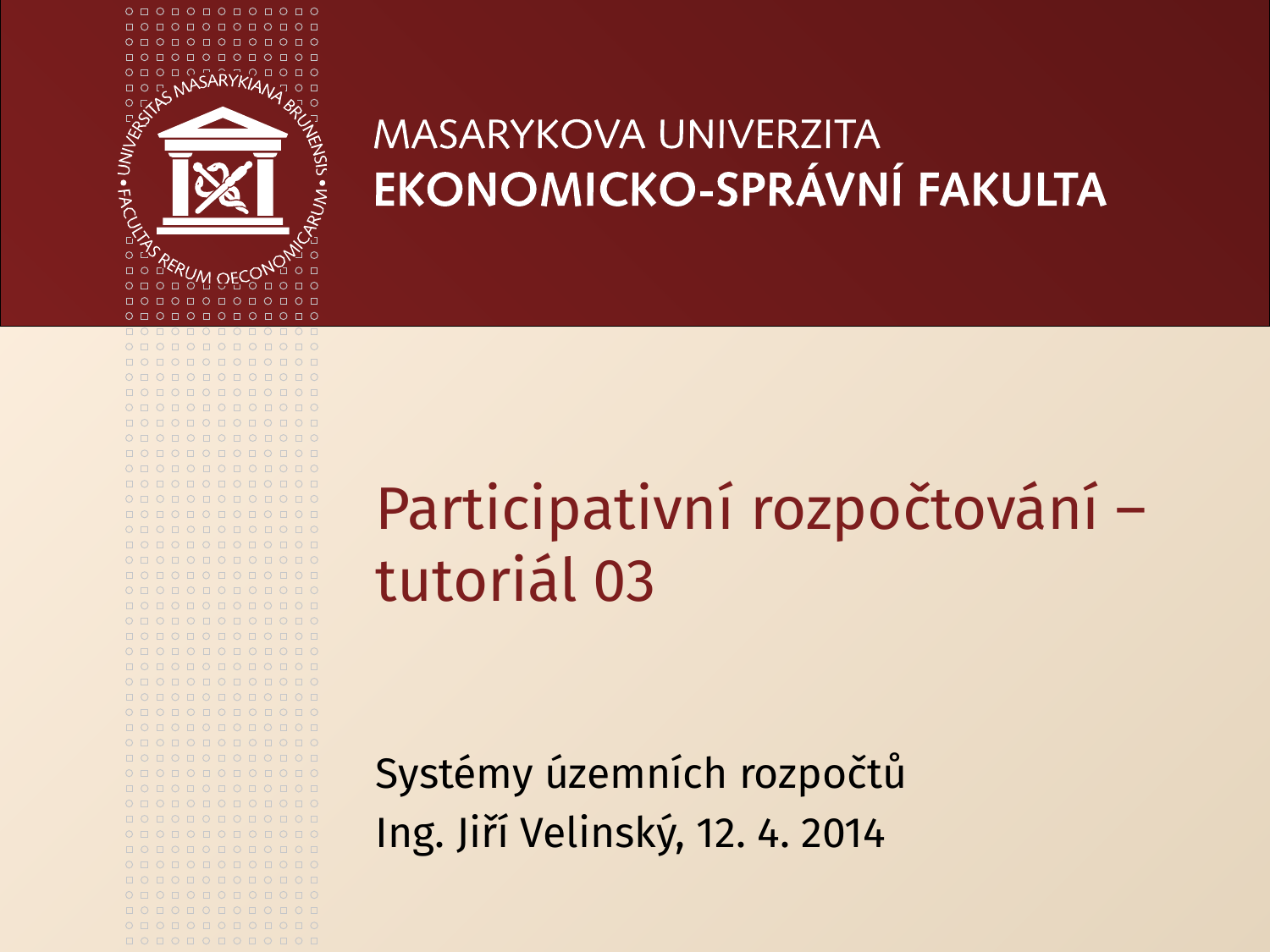

# Participativní rozpočtování – tutoriál 03
Systémy územních rozpočtů
Ing. Jiří Velinský, 12. 4. 2014